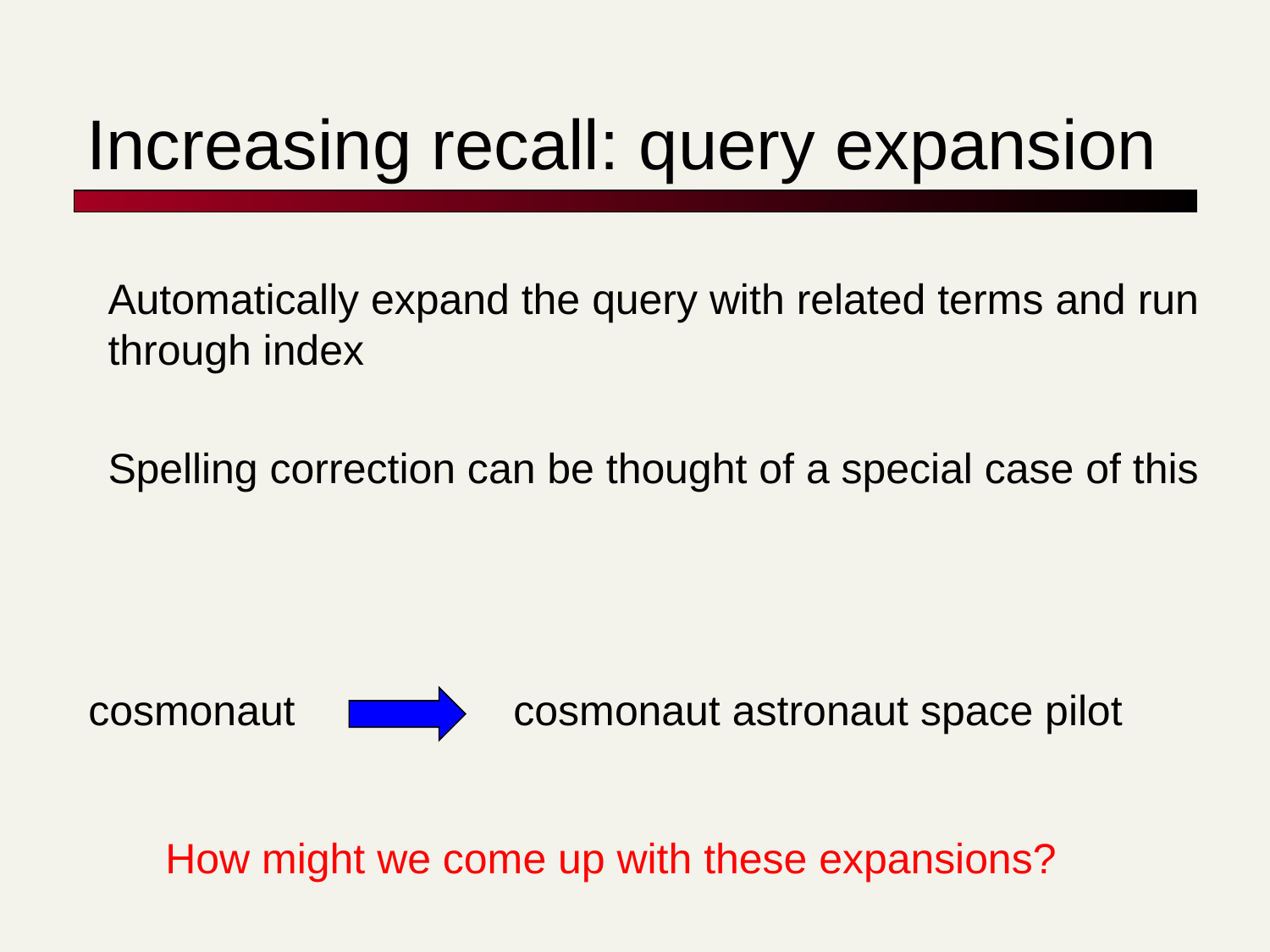

# Increasing recall: query expansion
Automatically expand the query with related terms and run through index

Spelling correction can be thought of a special case of this

cosmonaut
cosmonaut astronaut space pilot

How might we come up with these expansions?